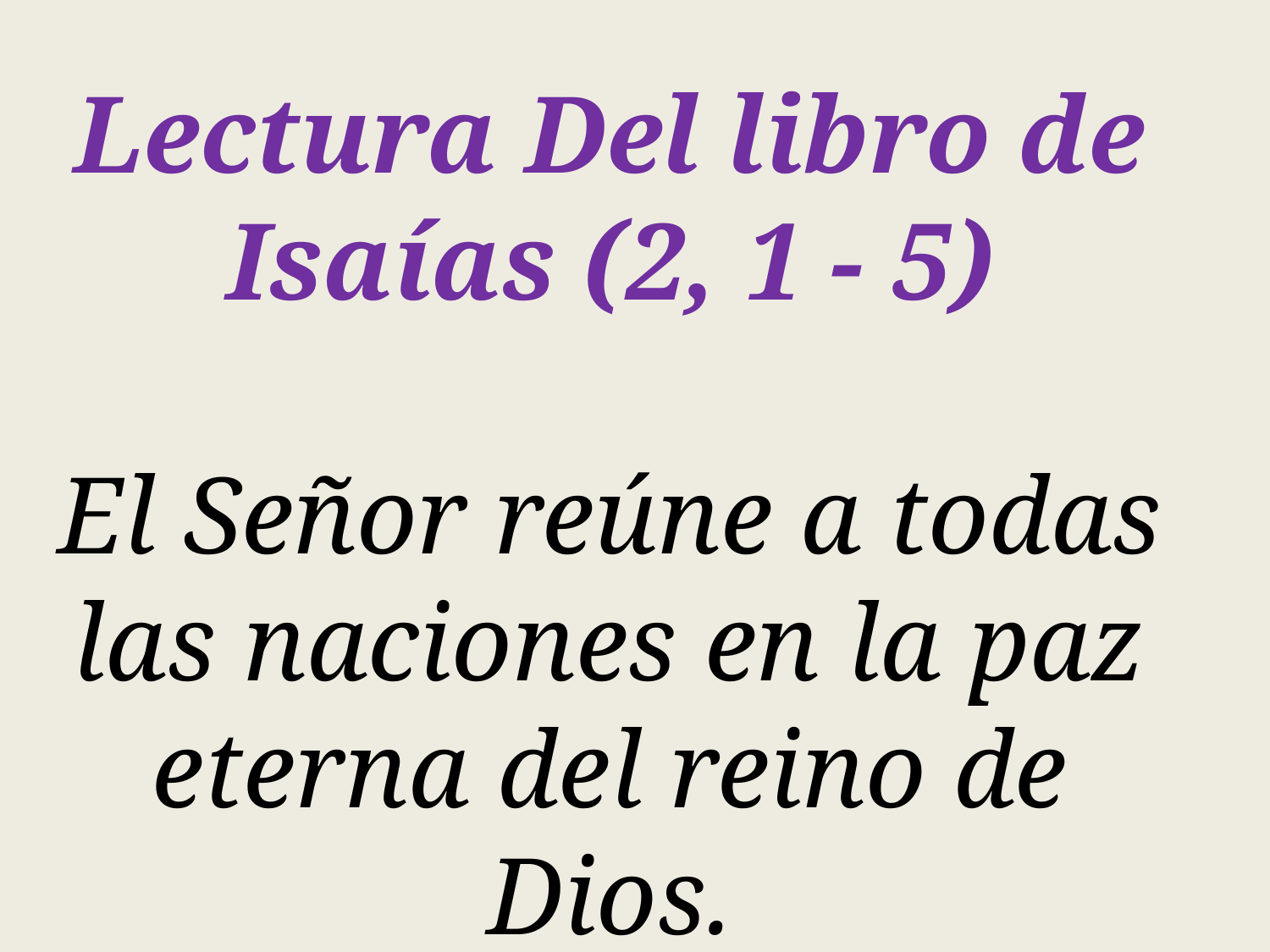

Lectura Del libro de Isaías (2, 1 - 5)
El Señor reúne a todas las naciones en la paz eterna del reino de Dios.